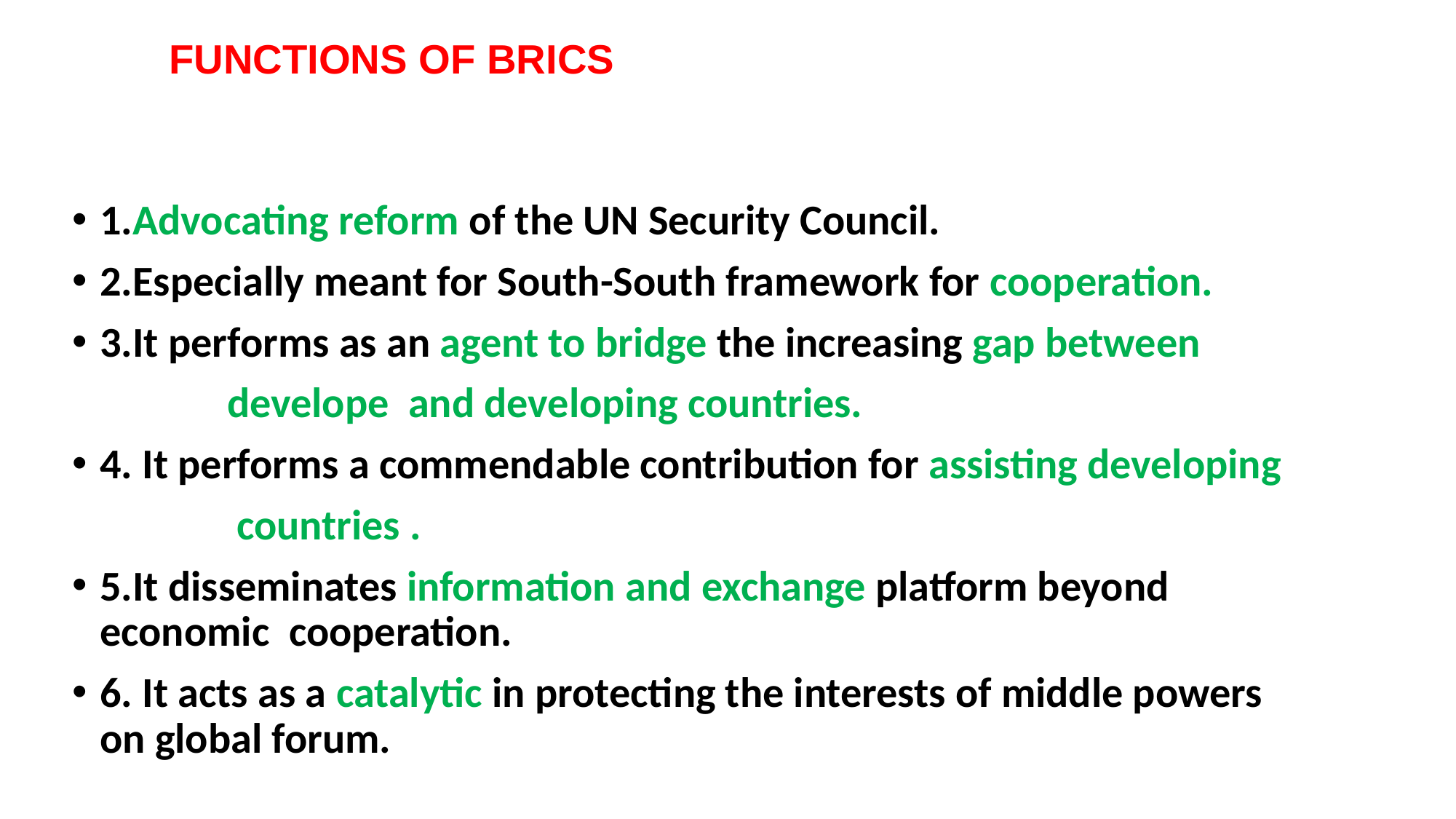

# FUNCTIONS OF BRICS

1.Advocating reform of the UN Security Council.
2.Especially meant for South-South framework for cooperation.
3.It performs as an agent to bridge the increasing gap between
                develope  and developing countries.
4. It performs a commendable contribution for assisting developing
                 countries .
5.It disseminates information and exchange platform beyond economic  cooperation.
6. It acts as a catalytic in protecting the interests of middle powers on global forum.